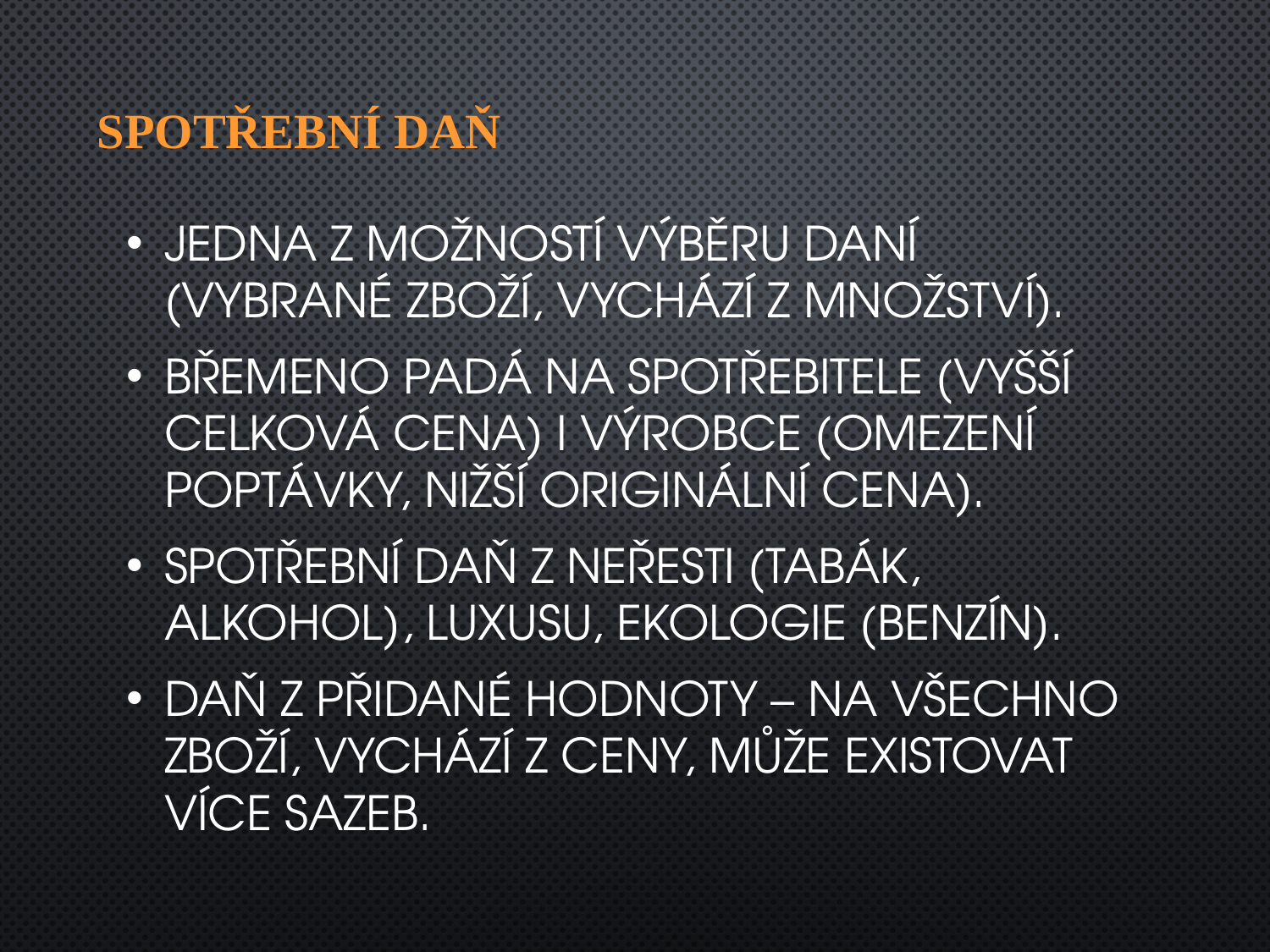

# Spotřební daň
Jedna z možností výběru daní (vybrané zboží, vychází z množství).
Břemeno padá na spotřebitele (vyšší celková cena) i výrobce (omezení poptávky, nižší originální cena).
Spotřební daň z neřesti (tabák, alkohol), luxusu, ekologie (benzín).
Daň z přidané hodnoty – na všechno zboží, vychází z ceny, může existovat více sazeb.